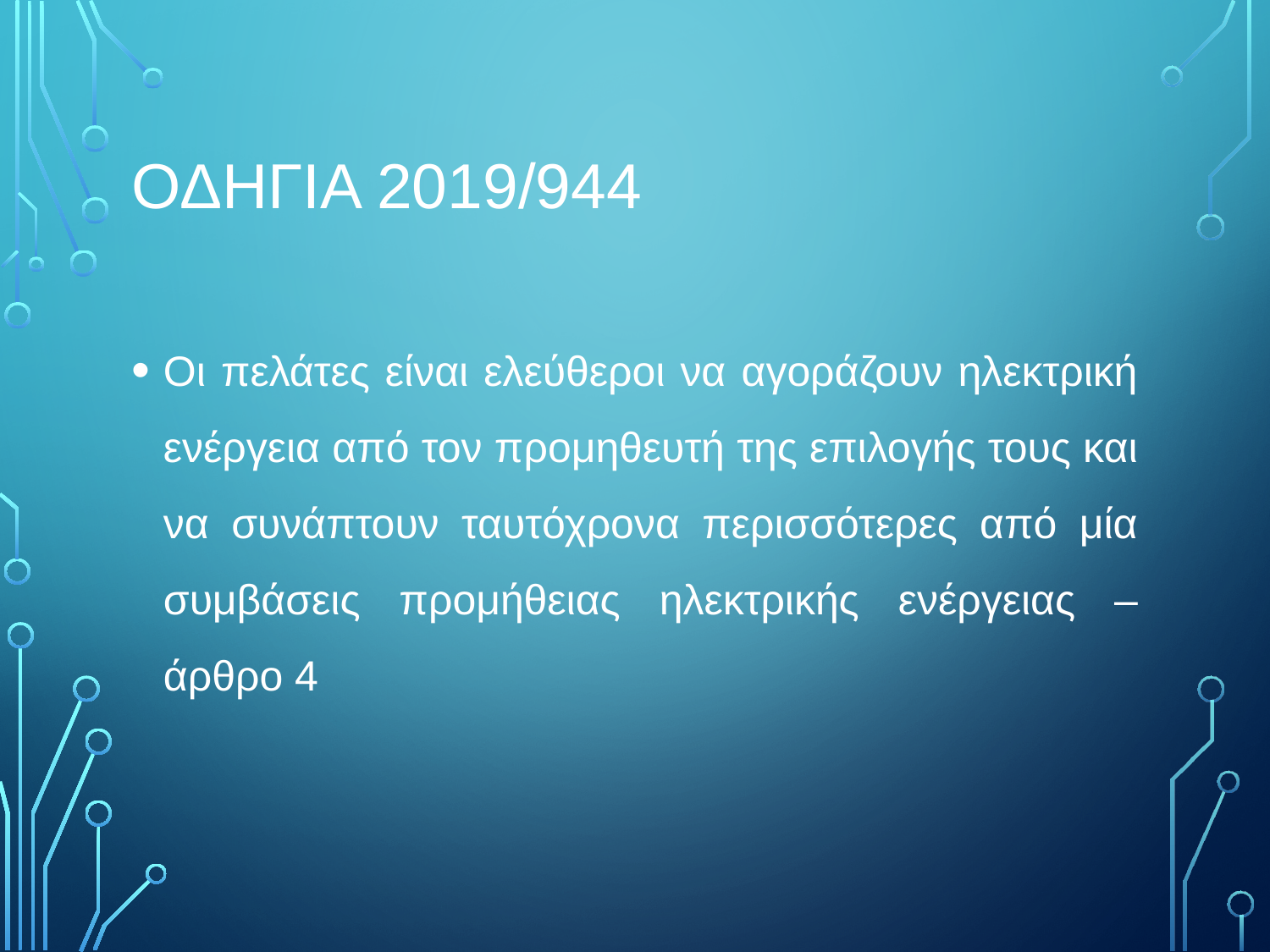

# ΟΔΗΓΙΑ 2019/944
Οι πελάτες είναι ελεύθεροι να αγοράζουν ηλεκτρική ενέργεια από τον προμηθευτή της επιλογής τους και να συνάπτουν ταυτόχρονα περισσότερες από μία συμβάσεις προμήθειας ηλεκτρικής ενέργειας – άρθρο 4